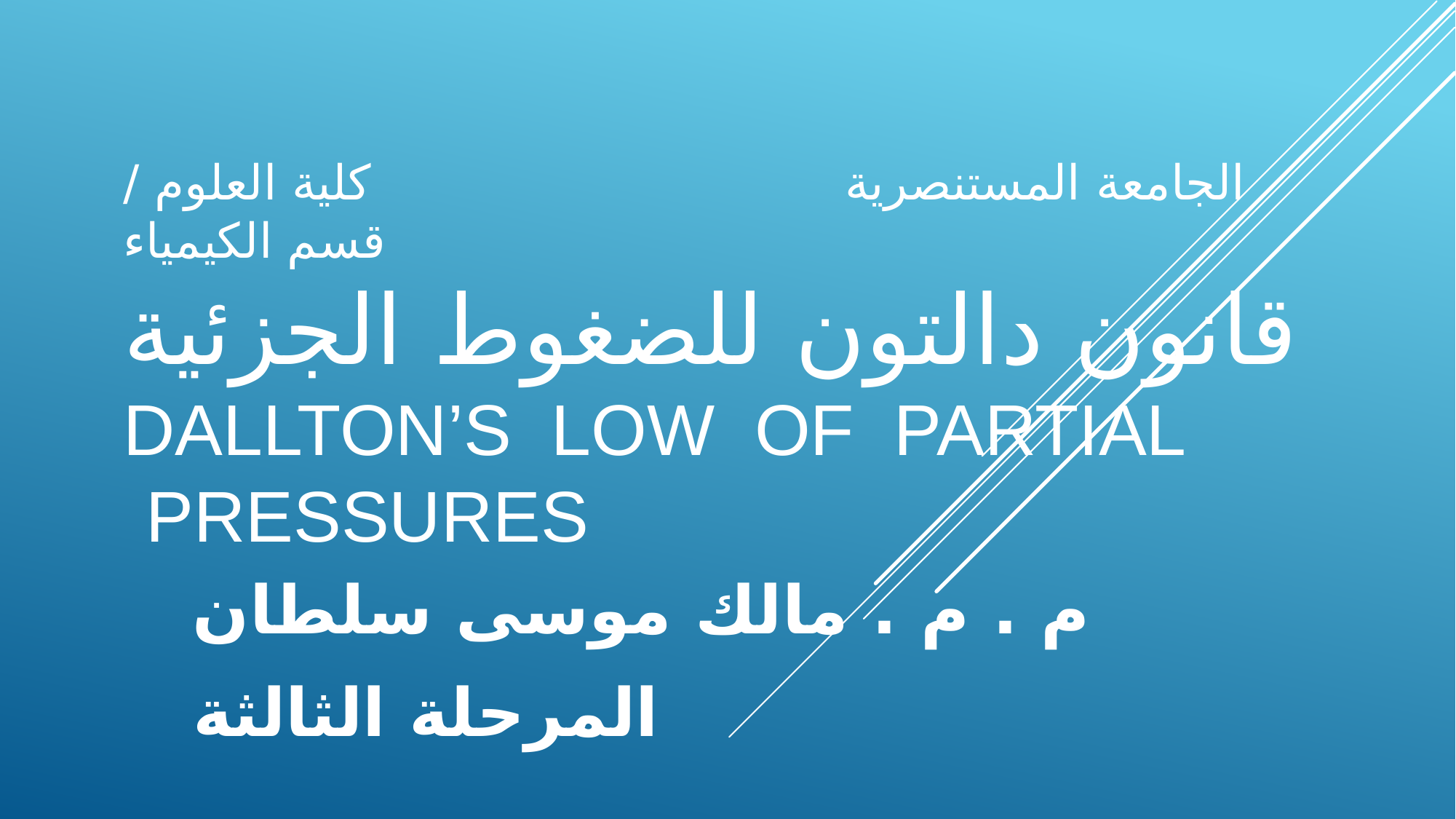

# الجامعة المستنصرية                               كلية العلوم / قسم الكيمياء قانون دالتون للضغوط الجزئية dallton’s  low  of  partial pressures
م . م . مالك موسى سلطان
المرحلة الثالثة